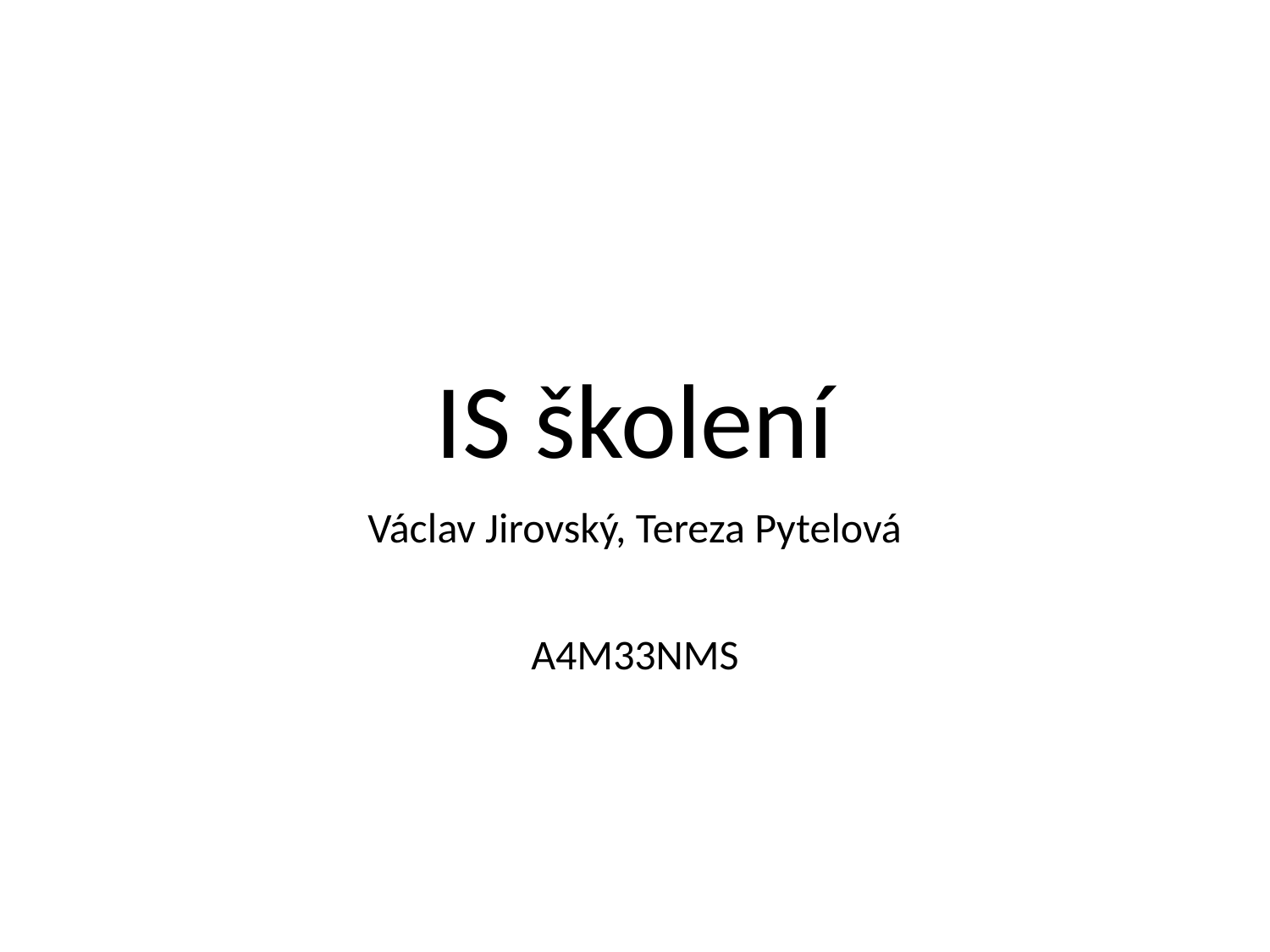

# IS školení
Václav Jirovský, Tereza Pytelová

A4M33NMS